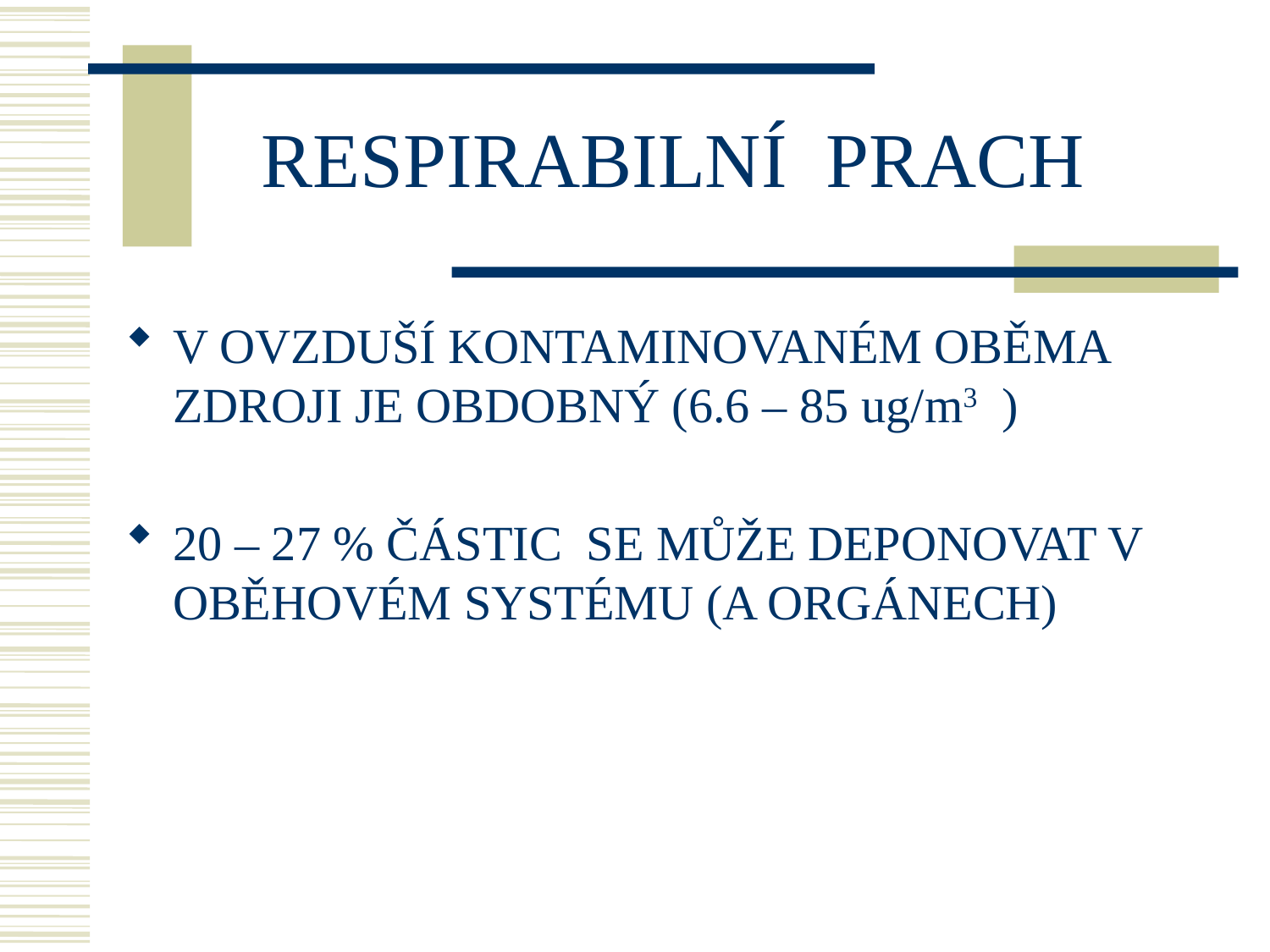

# RESPIRABILNÍ  PRACH
V OVZDUŠÍ KONTAMINOVANÉM OBĚMA  ZDROJI JE OBDOBNÝ (6.6 – 85 ug/m3  )

20 – 27 % ČÁSTIC  SE MŮŽE DEPONOVAT V OBĚHOVÉM SYSTÉMU (A ORGÁNECH)